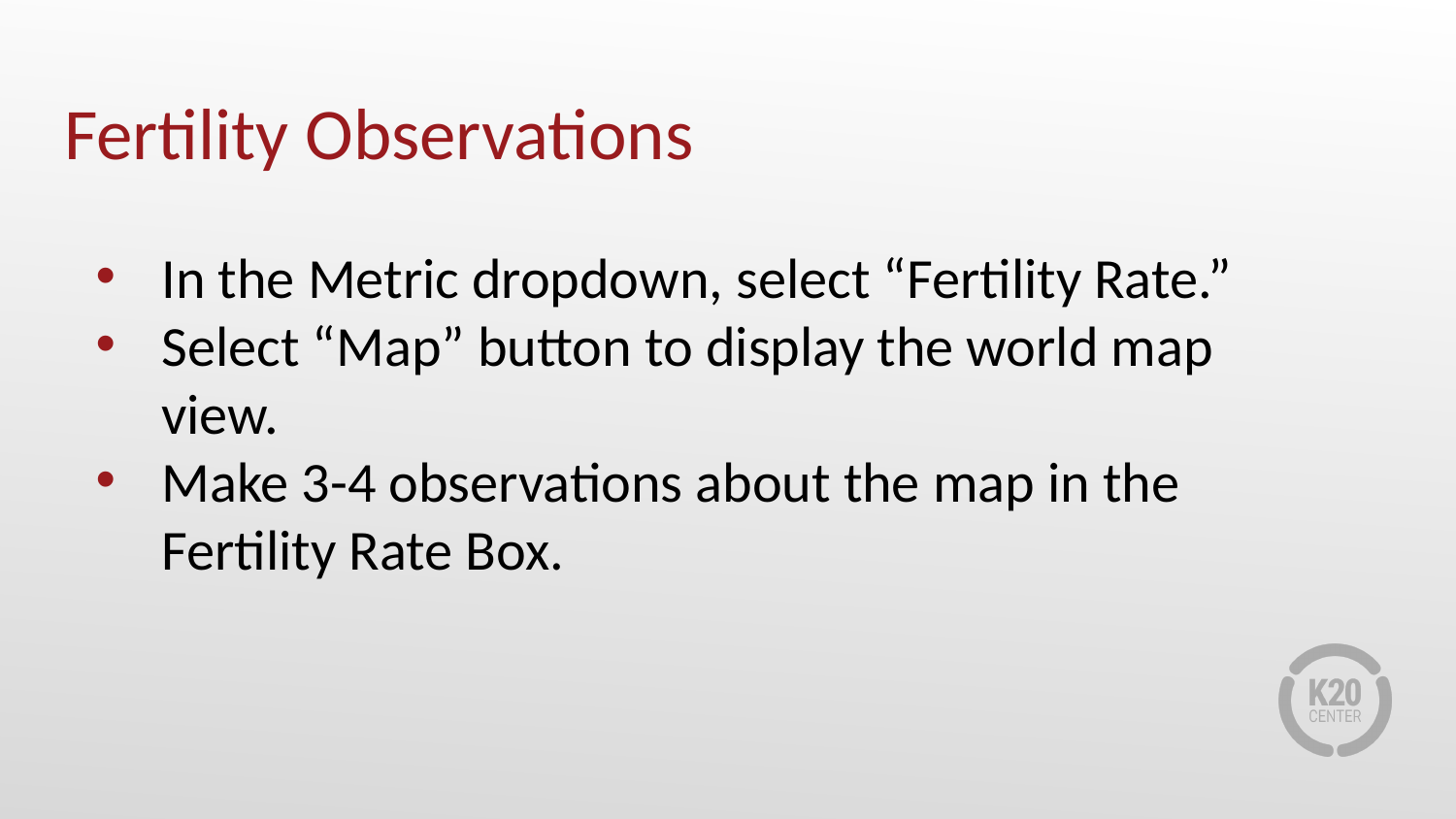

# Fertility Observations
In the Metric dropdown, select “Fertility Rate.”
Select “Map” button to display the world map view.
Make 3-4 observations about the map in the Fertility Rate Box.